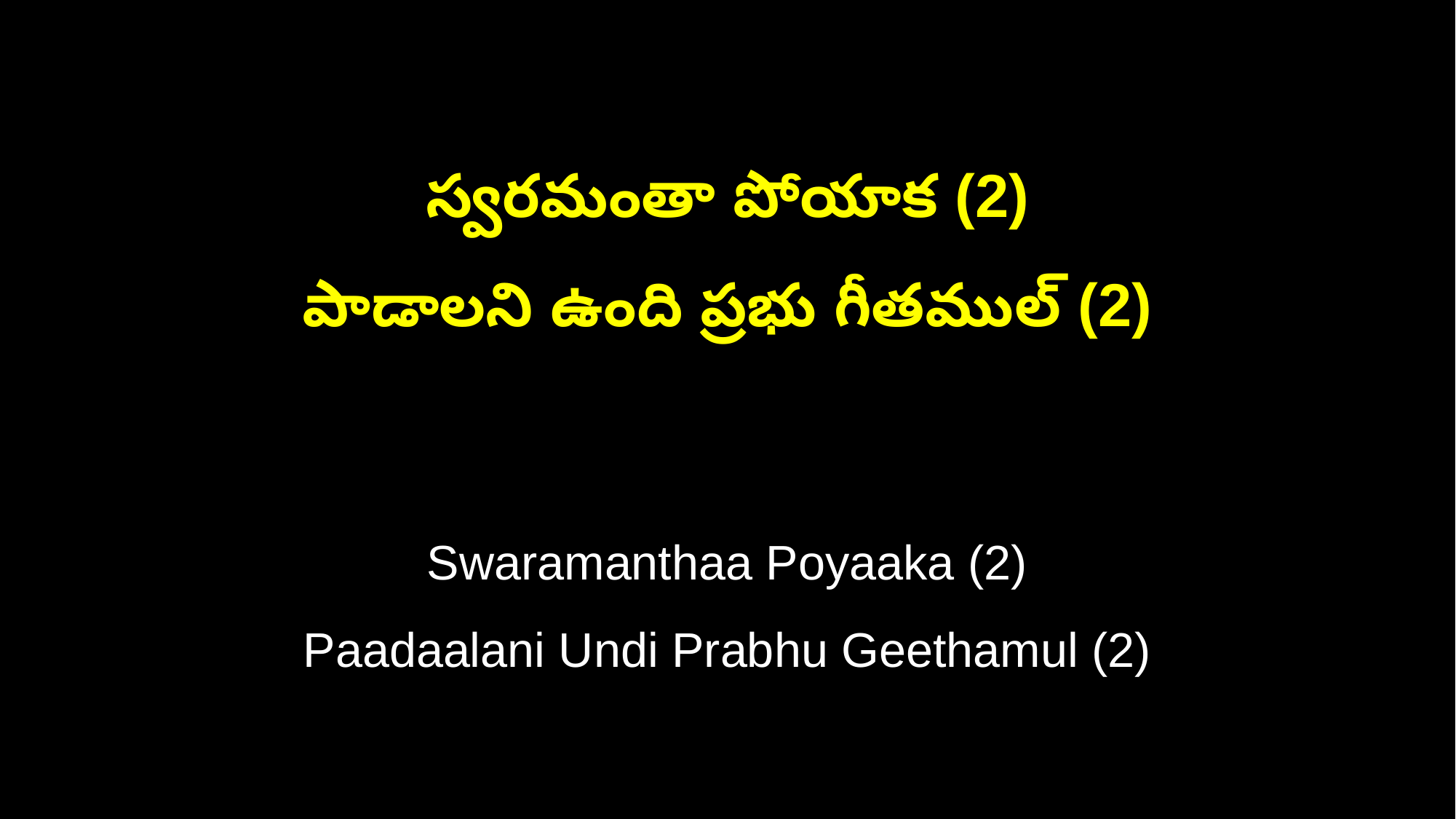

స్వరమంతా పోయాక (2)
పాడాలని ఉంది ప్రభు గీతముల్ (2)
Swaramanthaa Poyaaka (2)
Paadaalani Undi Prabhu Geethamul (2)